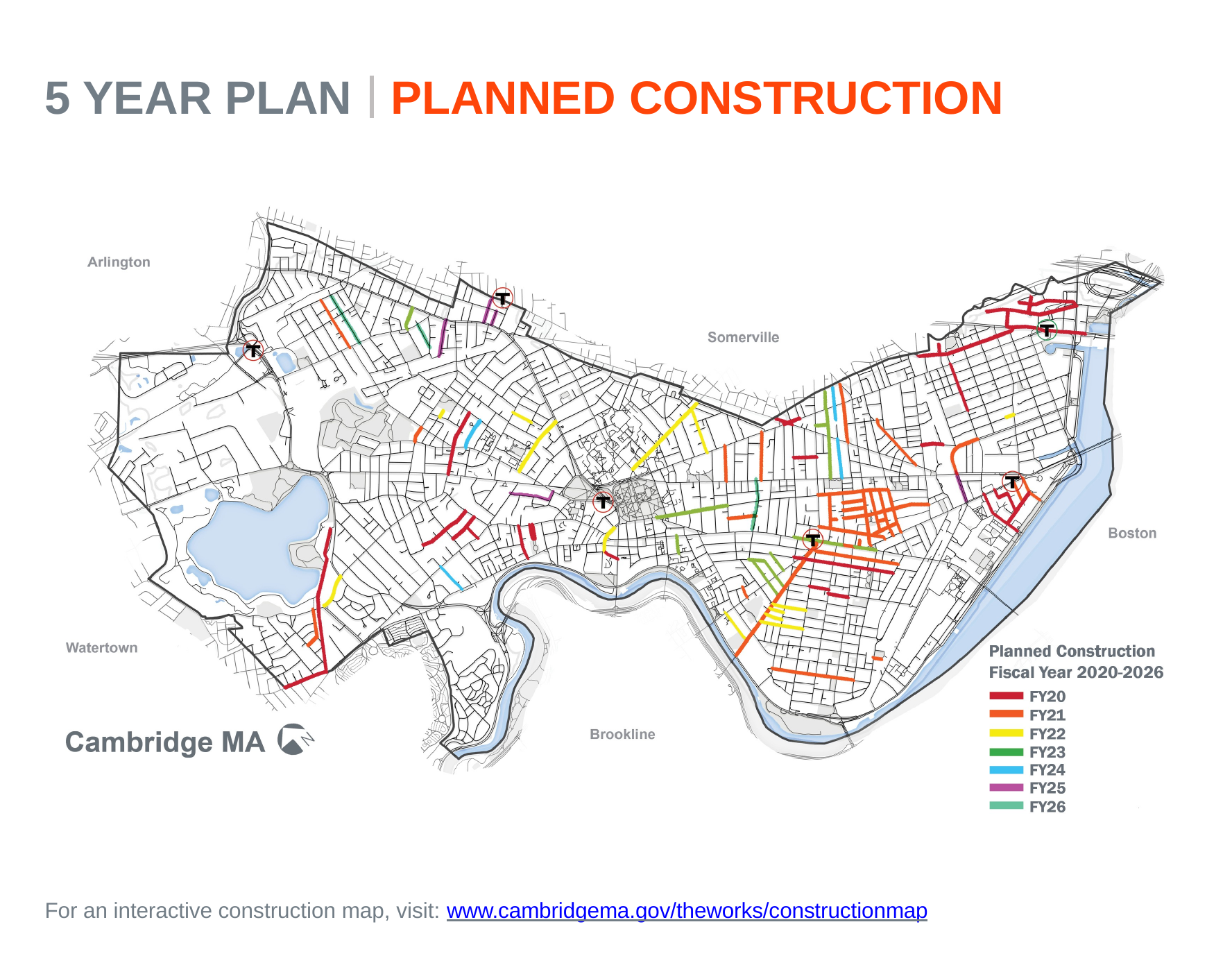

# 5 YEAR PLAN
PLANNED CONSTRUCTION

For an interactive construction map, visit: www.cambridgema.gov/theworks/constructionmap